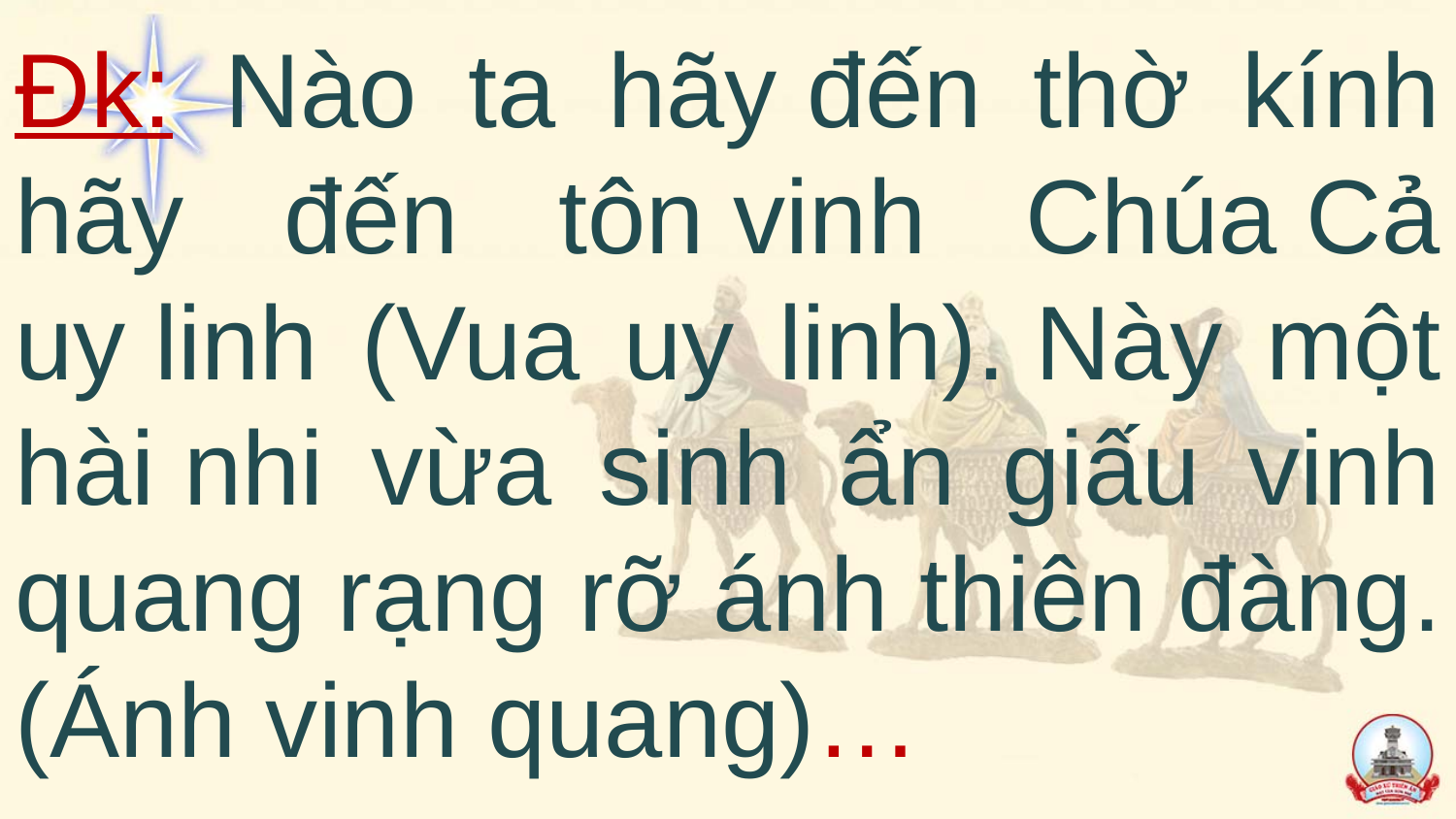

Đk: Nào ta hãy đến thờ kính hãy đến tôn vinh Chúa Cả uy linh (Vua uy linh). Này một hài nhi vừa sinh ẩn giấu vinh quang rạng rỡ ánh thiên đàng. (Ánh vinh quang)…
#